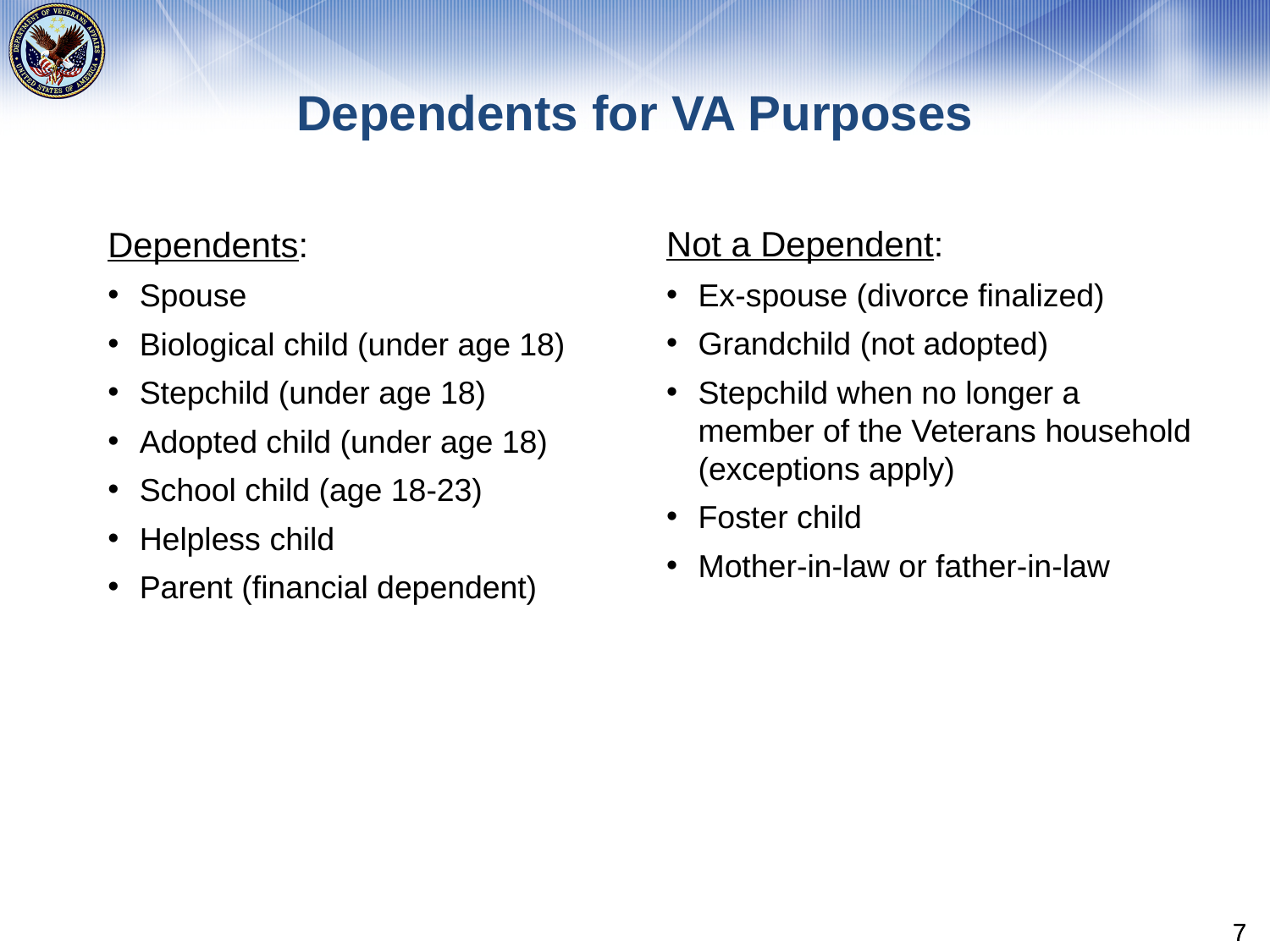

# Dependents for VA Purposes
Not a Dependent:
Ex-spouse (divorce finalized)
Grandchild (not adopted)
Stepchild when no longer a member of the Veterans household (exceptions apply)
Foster child
Mother-in-law or father-in-law
Dependents:
Spouse
Biological child (under age 18)
Stepchild (under age 18)
Adopted child (under age 18)
School child (age 18-23)
Helpless child
Parent (financial dependent)

7
7